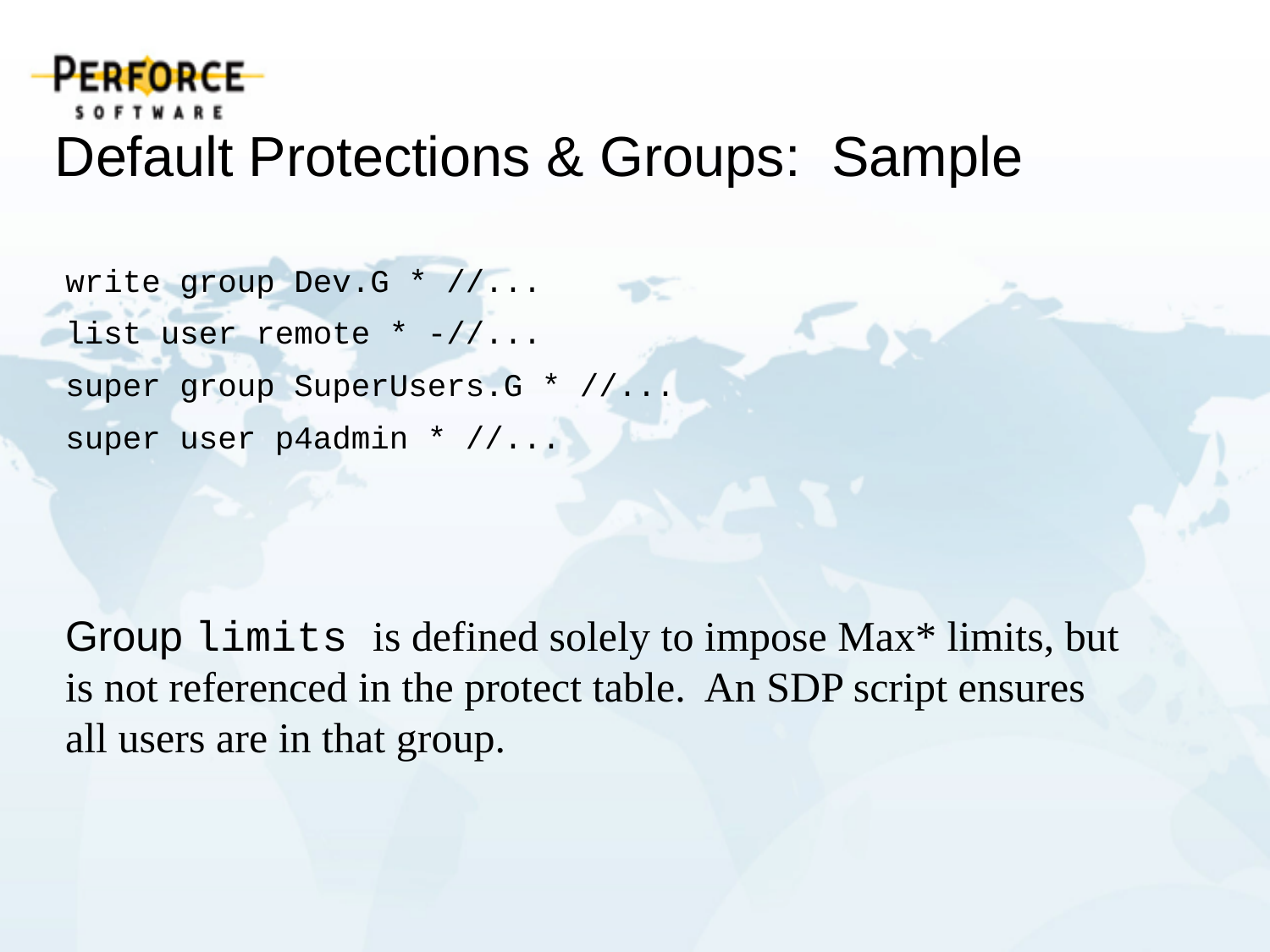

Default Protections & Groups:  Sample
write group Dev.G * //...
list user remote * -//...
super group SuperUsers.G * //...
super user p4admin * //...

Group limits is defined solely to impose Max* limits, but is not referenced in the protect table.  An SDP script ensures all users are in that group.